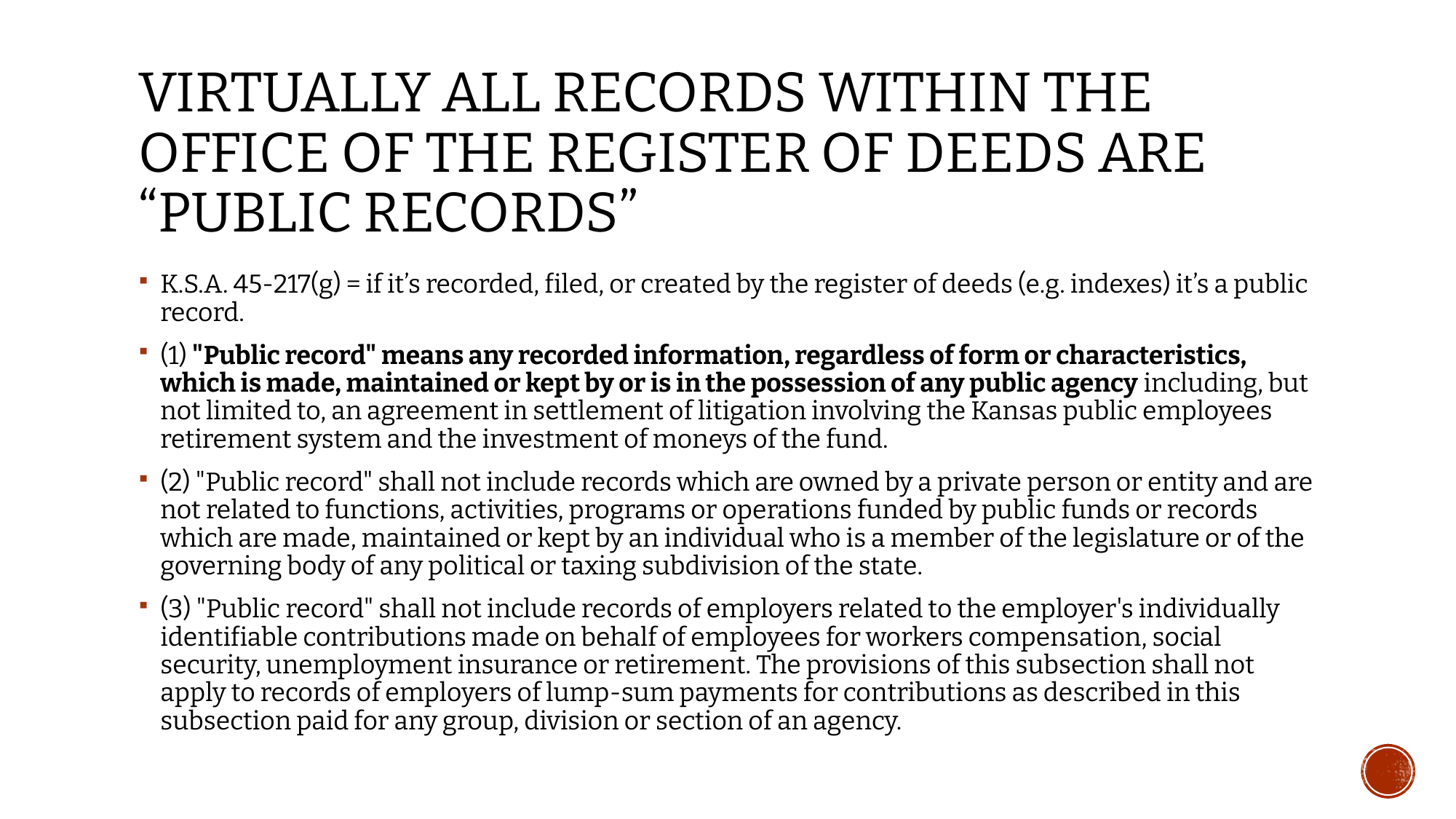

# Virtually all records within the Office of the register of deeds are “public records”
K.S.A. 45-217(g) = if it’s recorded, filed, or created by the register of deeds (e.g. indexes) it’s a public record.
(1) "Public record" means any recorded information, regardless of form or characteristics, which is made, maintained or kept by or is in the possession of any public agency including, but not limited to, an agreement in settlement of litigation involving the Kansas public employees retirement system and the investment of moneys of the fund.
(2) "Public record" shall not include records which are owned by a private person or entity and are not related to functions, activities, programs or operations funded by public funds or records which are made, maintained or kept by an individual who is a member of the legislature or of the governing body of any political or taxing subdivision of the state.
(3) "Public record" shall not include records of employers related to the employer's individually identifiable contributions made on behalf of employees for workers compensation, social security, unemployment insurance or retirement. The provisions of this subsection shall not apply to records of employers of lump-sum payments for contributions as described in this subsection paid for any group, division or section of an agency.